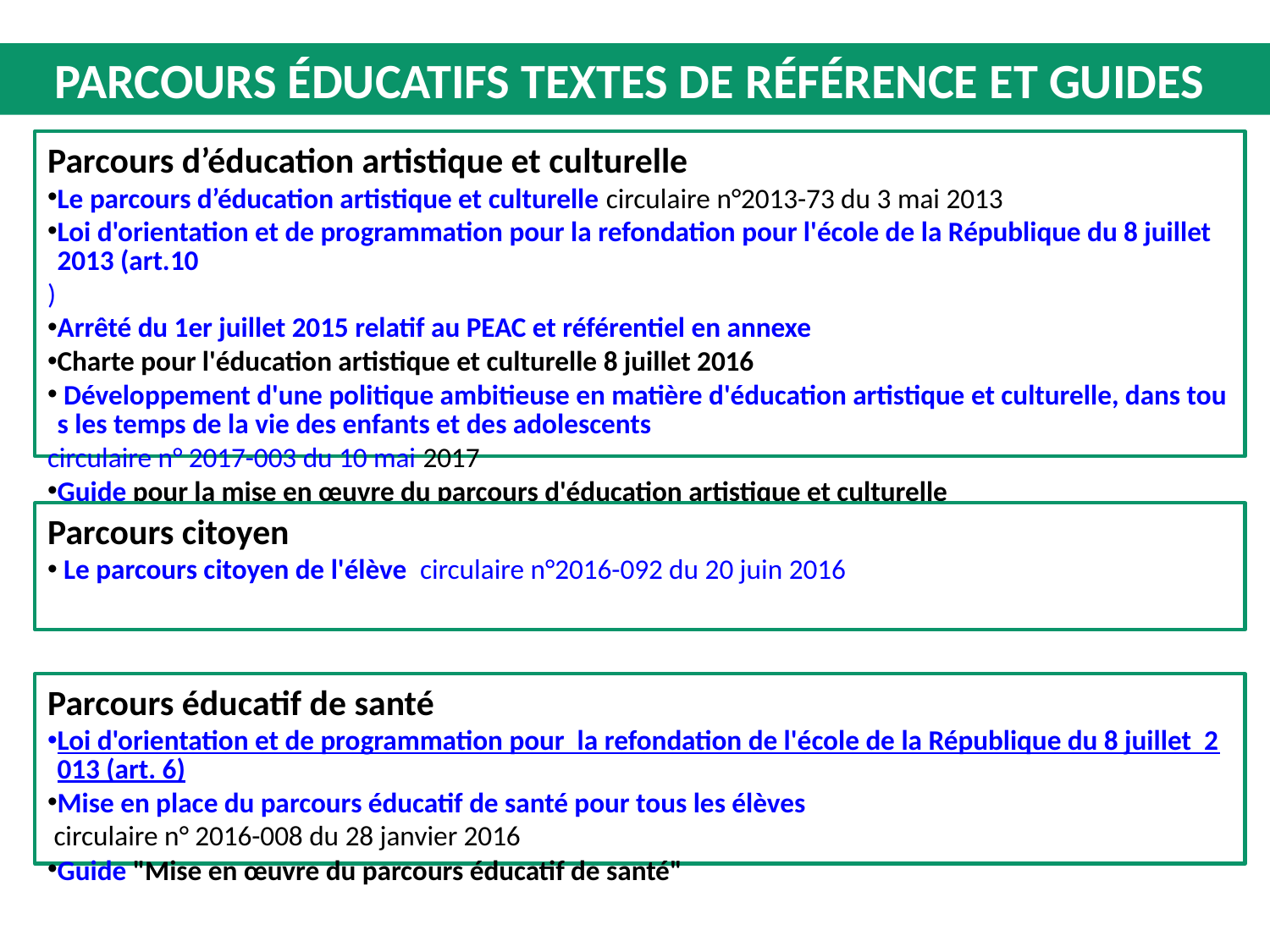

Parcours éducatifs Textes de référence et guides

Parcours d’éducation artistique et culturelle
Le parcours d’éducation artistique et culturelle circulaire n°2013-73 du 3 mai 2013
Loi d'orientation et de programmation pour la refondation pour l'école de la République du 8 juillet 2013 (art.10)
Arrêté du 1er juillet 2015 relatif au PEAC et référentiel en annexe
Charte pour l'éducation artistique et culturelle 8 juillet 2016
 Développement d'une politique ambitieuse en matière d'éducation artistique et culturelle, dans tous les temps de la vie des enfants et des adolescents circulaire n° 2017-003 du 10 mai 2017
Guide pour la mise en œuvre du parcours d'éducation artistique et culturelle
Parcours citoyen
 Le parcours citoyen de l'élève  circulaire n°2016-092 du 20 juin 2016

Parcours éducatif de santé
Loi d'orientation et de programmation pour  la refondation de l'école de la République du 8 juillet  2013 (art. 6)
Mise en place du parcours éducatif de santé pour tous les élèves circulaire n° 2016-008 du 28 janvier 2016
Guide "Mise en œuvre du parcours éducatif de santé"